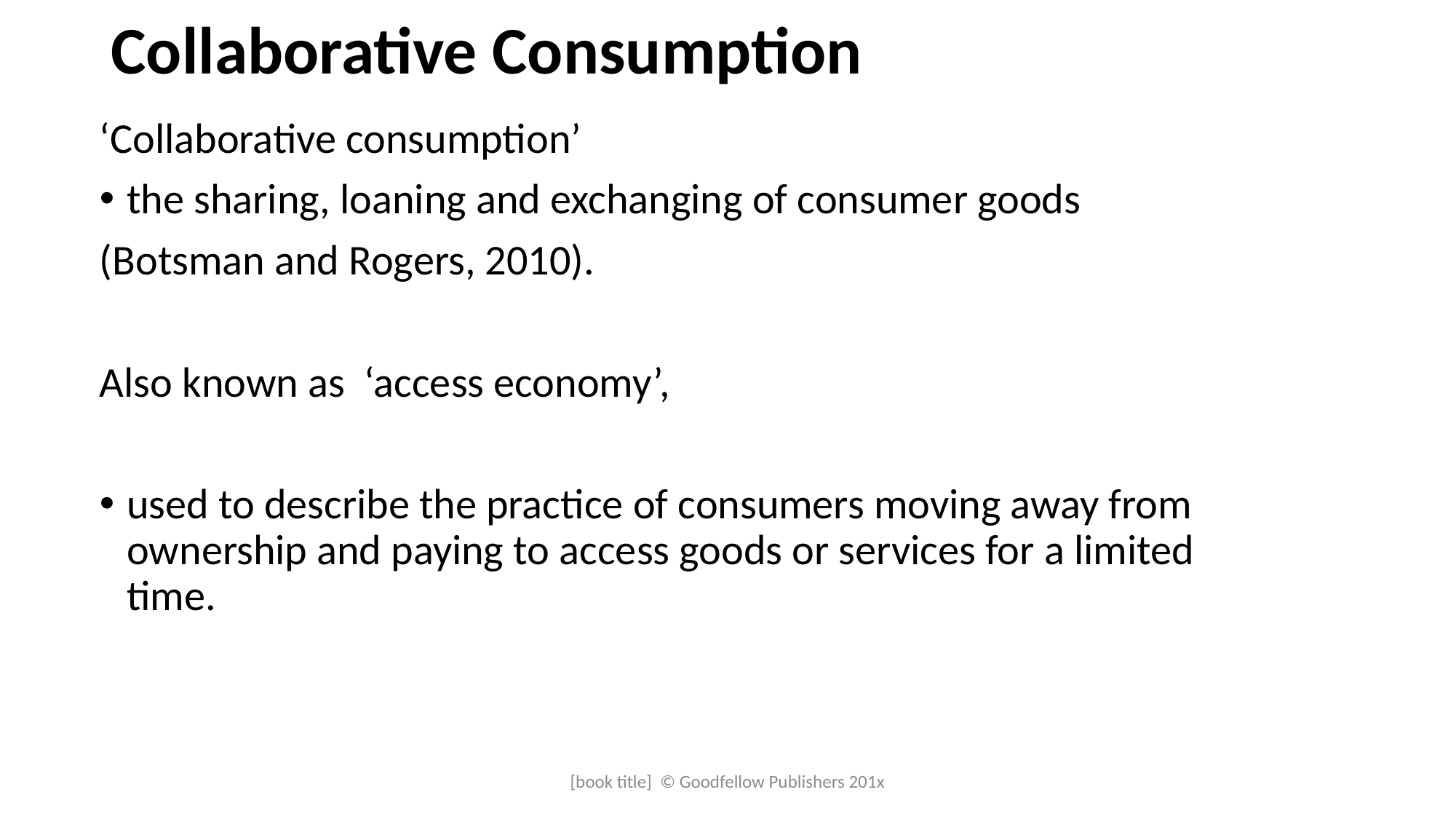

# Collaborative Consumption
‘Collaborative consumption’
the sharing, loaning and exchanging of consumer goods
(Botsman and Rogers, 2010).

Also known as  ‘access economy’,

used to describe the practice of consumers moving away from ownership and paying to access goods or services for a limited time.

[book title]  © Goodfellow Publishers 201x